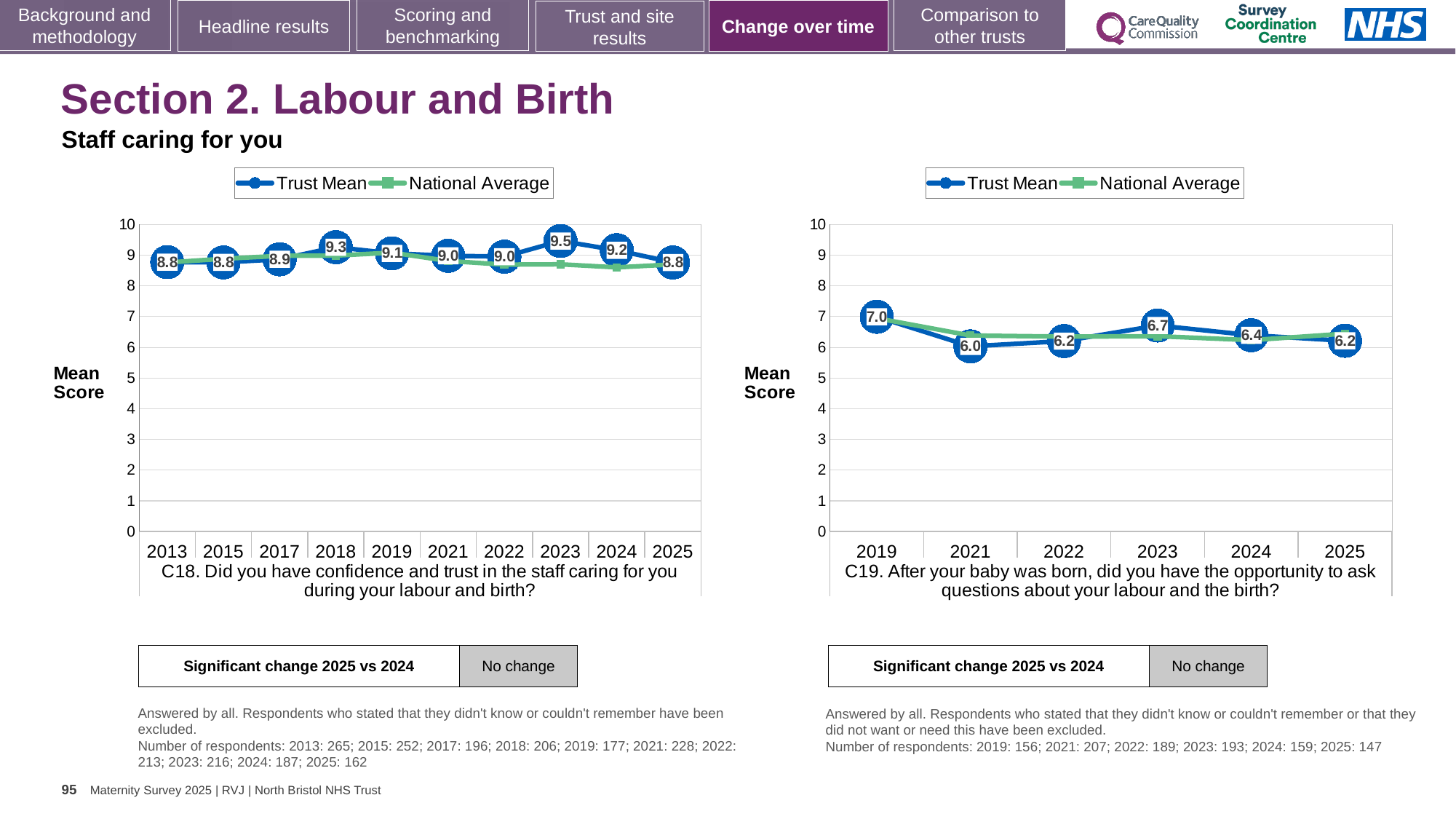

# Section 2. Labour and Birth
Staff caring for you

### Chart

| Category | Trust Mean | National Average |
|---|---|---|
| 2013 | 8.773067882007906 | 8.759939593978245 |
| 2015 | 8.76359597878407 | 8.881312455726837 |
| 2017 | 8.86450536429105 | 8.976844125233773 |
| 2018 | 9.2583140184747 | 8.984602948726382 |
| 2019 | 9.059585145226166 | 9.081263209934594 |
| 2021 | 8.978503168553146 | 8.810468651464193 |
| 2022 | 8.950864199470374 | 8.690830189851948 |
| 2023 | 9.461413764678245 | 8.700518885108565 |
| 2024 | 9.159840479328727 | 8.60076591710519 |
| 2025 | 8.761856938982199 | 8.696035202862738 |

### Chart

| Category | Trust Mean | National Average |
|---|---|---|
| 2019 | 6.993057343541153 | 6.945709072148547 |
| 2021 | 6.03034381098983 | 6.383286297035538 |
| 2022 | 6.202515301482864 | 6.346473399303796 |
| 2023 | 6.709715828466202 | 6.360369720697447 |
| 2024 | 6.39336908286867 | 6.232410519039484 |
| 2025 | 6.211341122824486 | 6.444092981013608 |
| Significant change 2025 vs 2024 | No change |
| --- | --- |
| Significant change 2025 vs 2024 | No change |
| --- | --- |
Answered by all. Respondents who stated that they didn't know or couldn't remember have been excluded.
Number of respondents: 2013: 265; 2015: 252; 2017: 196; 2018: 206; 2019: 177; 2021: 228; 2022: 213; 2023: 216; 2024: 187; 2025: 162
Answered by all. Respondents who stated that they didn't know or couldn't remember or that they did not want or need this have been excluded.
Number of respondents: 2019: 156; 2021: 207; 2022: 189; 2023: 193; 2024: 159; 2025: 147
95